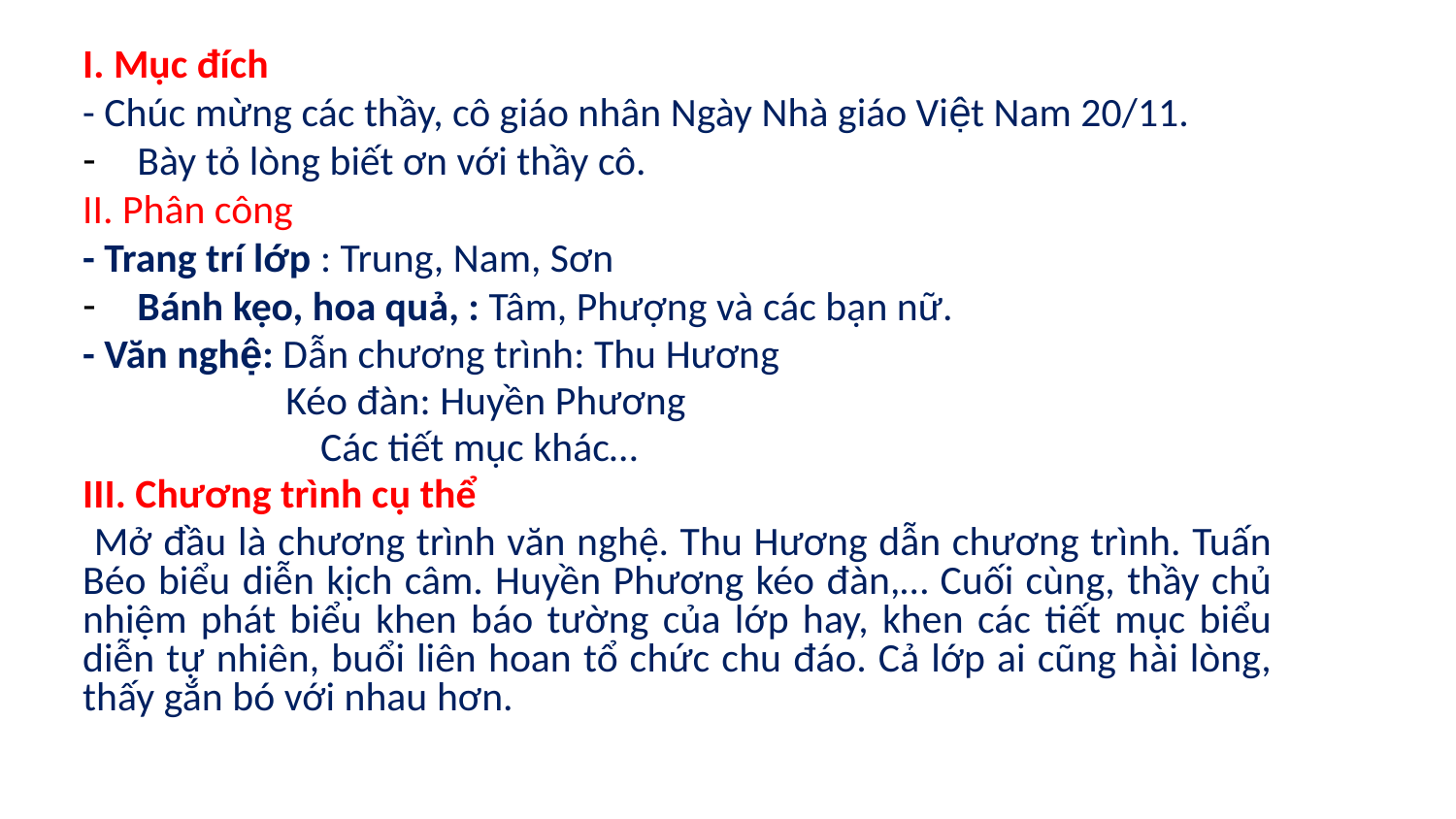

I. Mục đích
- Chúc mừng các thầy, cô giáo nhân Ngày Nhà giáo Việt Nam 20/11.
Bày tỏ lòng biết ơn với thầy cô.
II. Phân công
- Trang trí lớp : Trung, Nam, Sơn
Bánh kẹo, hoa quả, : Tâm, Phượng và các bạn nữ.
- Văn nghệ: Dẫn chương trình: Thu Hương
                      Kéo đàn: Huyền Phương
	          Các tiết mục khác…
III. Chương trình cụ thể
 Mở đầu là chương trình văn nghệ. Thu Hương dẫn chương trình. Tuấn Béo biểu diễn kịch câm. Huyền Phương kéo đàn,… Cuối cùng, thầy chủ nhiệm phát biểu khen báo tường của lớp hay, khen các tiết mục biểu diễn tự nhiên, buổi liên hoan tổ chức chu đáo. Cả lớp ai cũng hài lòng, thấy gắn bó với nhau hơn.